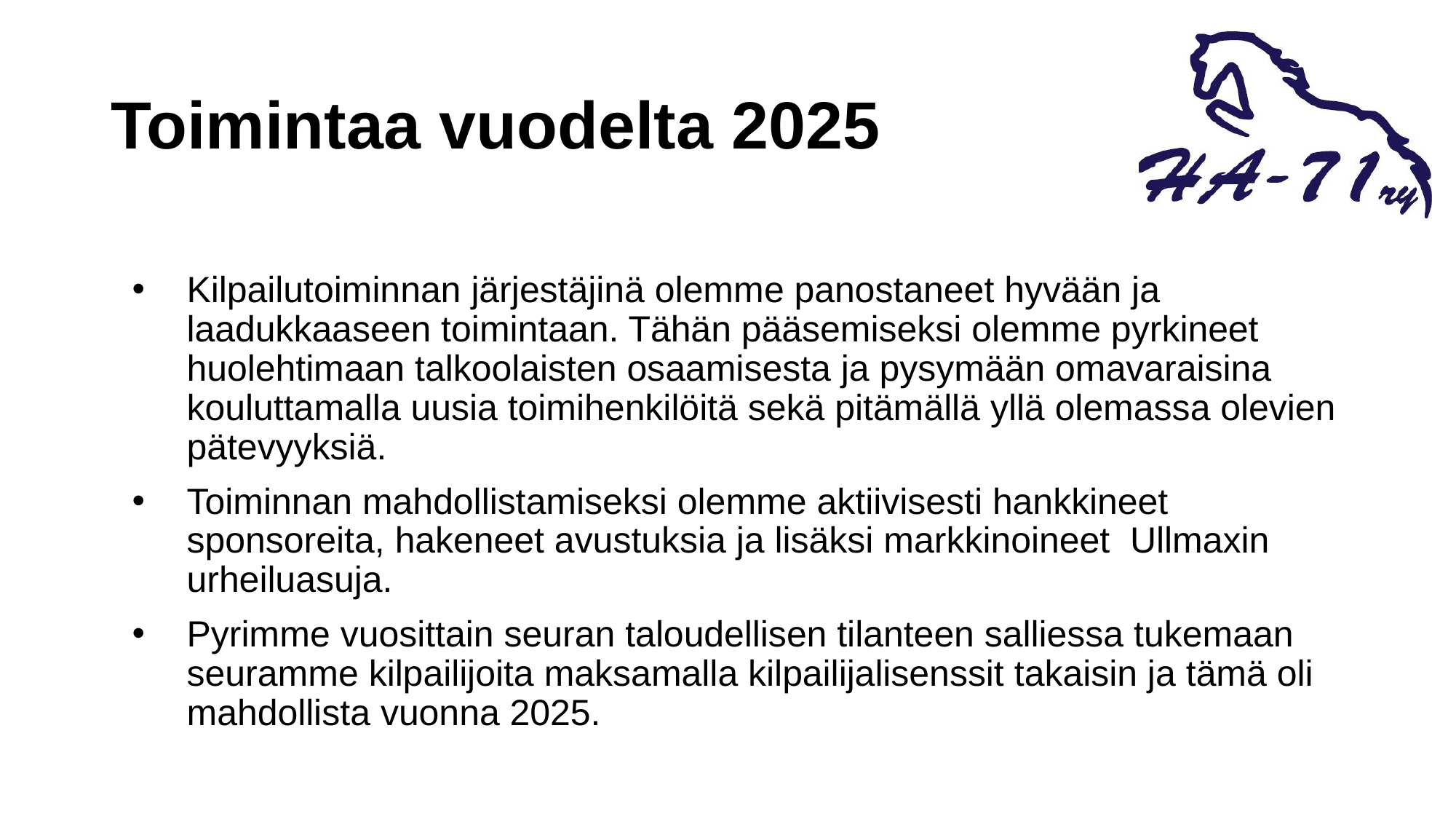

# Toimintaa vuodelta 2025

Kilpailutoiminnan järjestäjinä olemme panostaneet hyvään ja laadukkaaseen toimintaan. Tähän pääsemiseksi olemme pyrkineet huolehtimaan talkoolaisten osaamisesta ja pysymään omavaraisina kouluttamalla uusia toimihenkilöitä sekä pitämällä yllä olemassa olevien pätevyyksiä.
Toiminnan mahdollistamiseksi olemme aktiivisesti hankkineet sponsoreita, hakeneet avustuksia ja lisäksi markkinoineet  Ullmaxin urheiluasuja.
Pyrimme vuosittain seuran taloudellisen tilanteen salliessa tukemaan seuramme kilpailijoita maksamalla kilpailijalisenssit takaisin ja tämä oli mahdollista vuonna 2025.